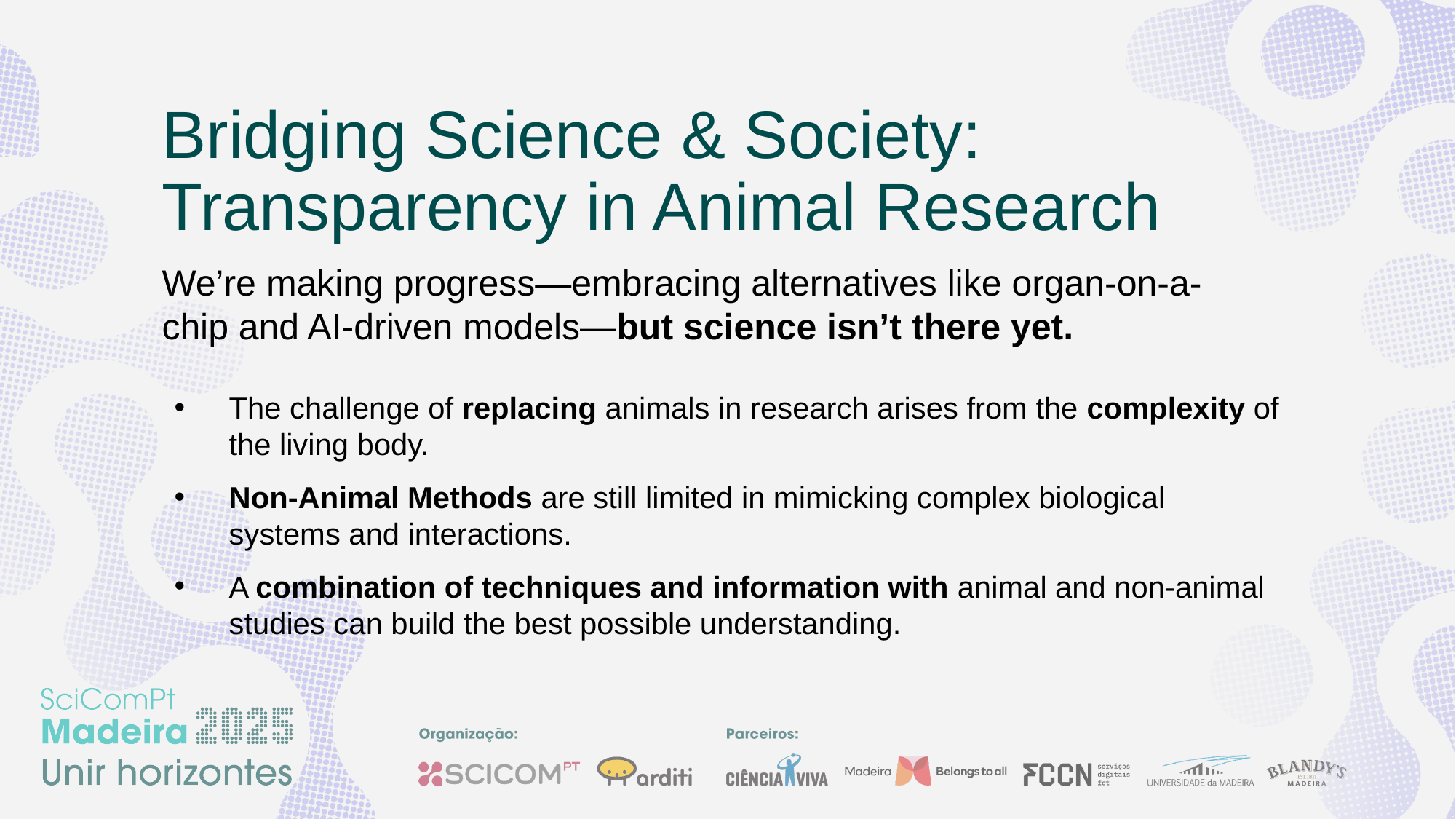

# Bridging Science & Society: Transparency in Animal Research
We’re making progress—embracing alternatives like organ-on-a-chip and AI-driven models—but science isn’t there yet.
The challenge of replacing animals in research arises from the complexity of the living body.

Non-Animal Methods are still limited in mimicking complex biological systems and interactions.

A combination of techniques and information with animal and non-animal studies can build the best possible understanding. ​